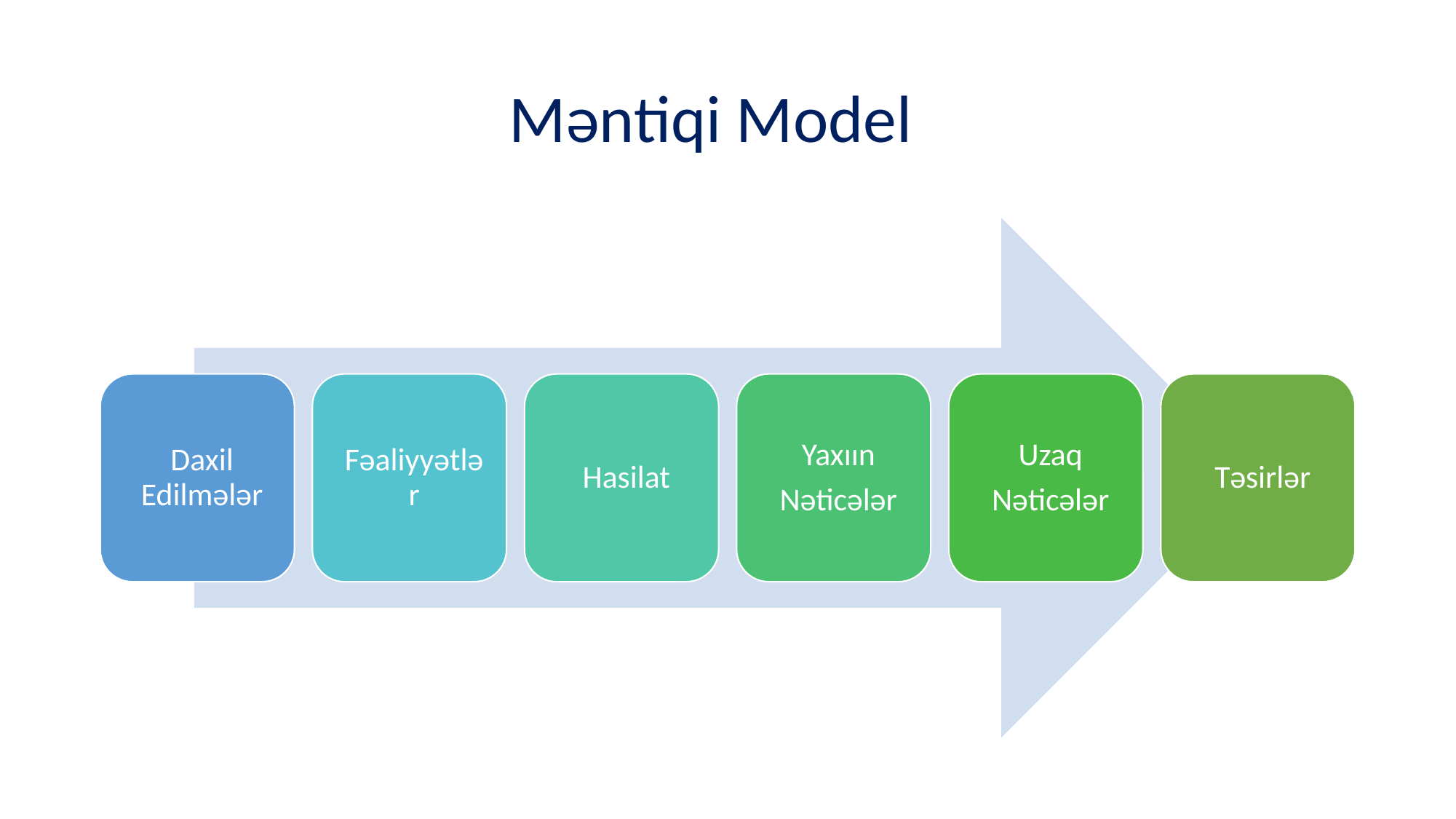

# Məntiqi Model
Daxil Edilmələr
Fəaliyyətlər
Hasilat
Yaxıın
Nəticələr
Uzaq
Nəticələr
Təsirlər